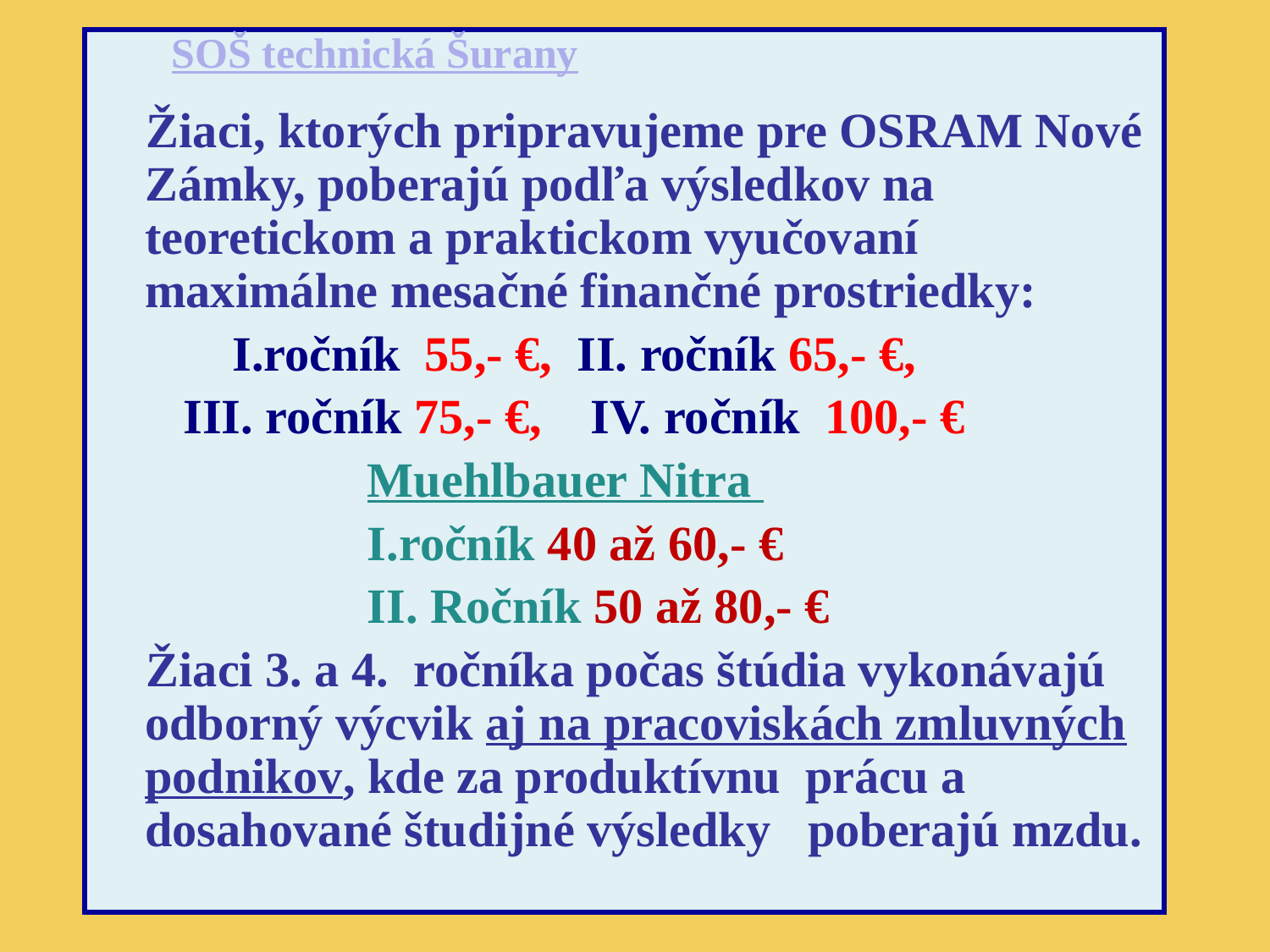

SOŠ technická Šurany

    Žiaci, ktorých pripravujeme pre OSRAM Nové Zámky, poberajú podľa výsledkov na  teoretickom a praktickom vyučovaní maximálne mesačné finančné prostriedky:
           I.ročník  55,- €,  II. ročník 65,- €,
       III. ročník 75,- €,    IV. ročník  100,- €
                      Muehlbauer Nitra
                      I.ročník 40 až 60,- €
                      II. Ročník 50 až 80,- €
    Žiaci 3. a 4.  ročníka počas štúdia vykonávajú odborný výcvik aj na pracoviskách zmluvných podnikov, kde za produktívnu  prácu a dosahované študijné výsledky   poberajú mzdu.